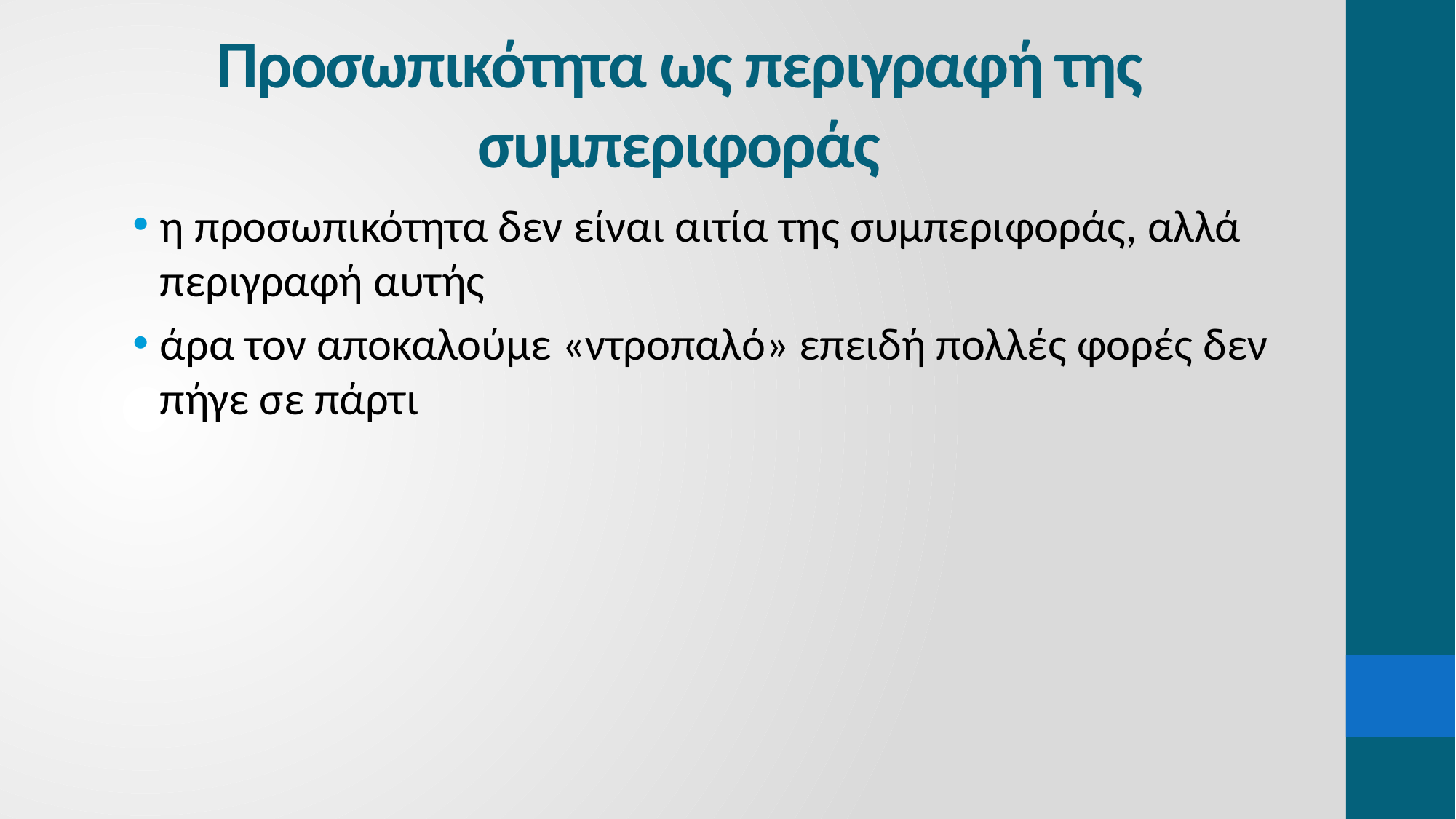

# Προσωπικότητα ως περιγραφή της συμπεριφοράς
η προσωπικότητα δεν είναι αιτία της συμπεριφοράς, αλλά περιγραφή αυτής
άρα τον αποκαλούμε «ντροπαλό» επειδή πολλές φορές δεν πήγε σε πάρτι